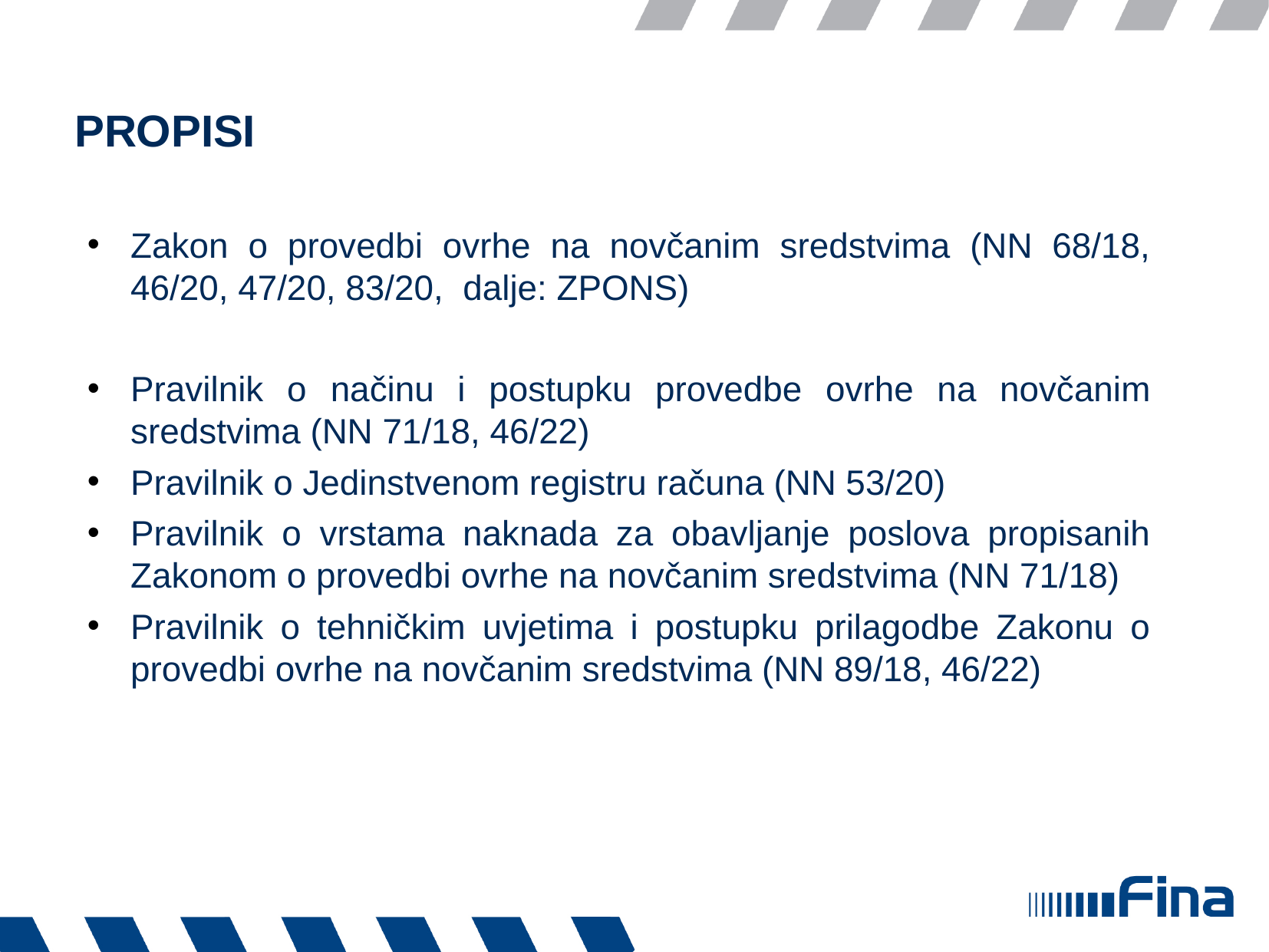

# PROPISI
Zakon o provedbi ovrhe na novčanim sredstvima (NN 68/18, 46/20, 47/20, 83/20,  dalje: ZPONS)

Pravilnik o načinu i postupku provedbe ovrhe na novčanim sredstvima (NN 71/18, 46/22)
Pravilnik o Jedinstvenom registru računa (NN 53/20)
Pravilnik o vrstama naknada za obavljanje poslova propisanih Zakonom o provedbi ovrhe na novčanim sredstvima (NN 71/18)
Pravilnik o tehničkim uvjetima i postupku prilagodbe Zakonu o provedbi ovrhe na novčanim sredstvima (NN 89/18, 46/22)